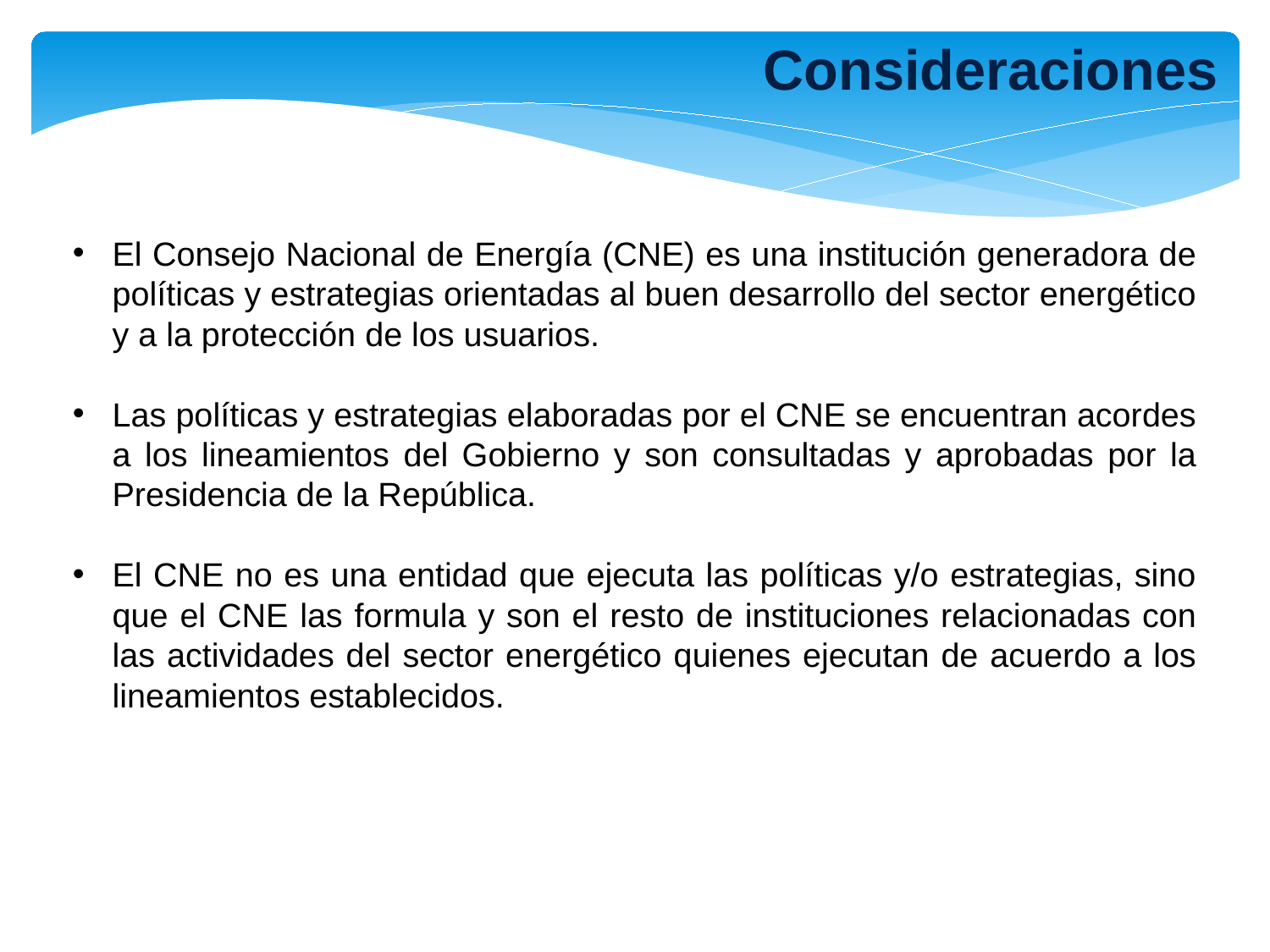

Consideraciones
El Consejo Nacional de Energía (CNE) es una institución generadora de políticas y estrategias orientadas al buen desarrollo del sector energético y a la protección de los usuarios.

Las políticas y estrategias elaboradas por el CNE se encuentran acordes a los lineamientos del Gobierno y son consultadas y aprobadas por la Presidencia de la República.

El CNE no es una entidad que ejecuta las políticas y/o estrategias, sino que el CNE las formula y son el resto de instituciones relacionadas con las actividades del sector energético quienes ejecutan de acuerdo a los lineamientos establecidos.